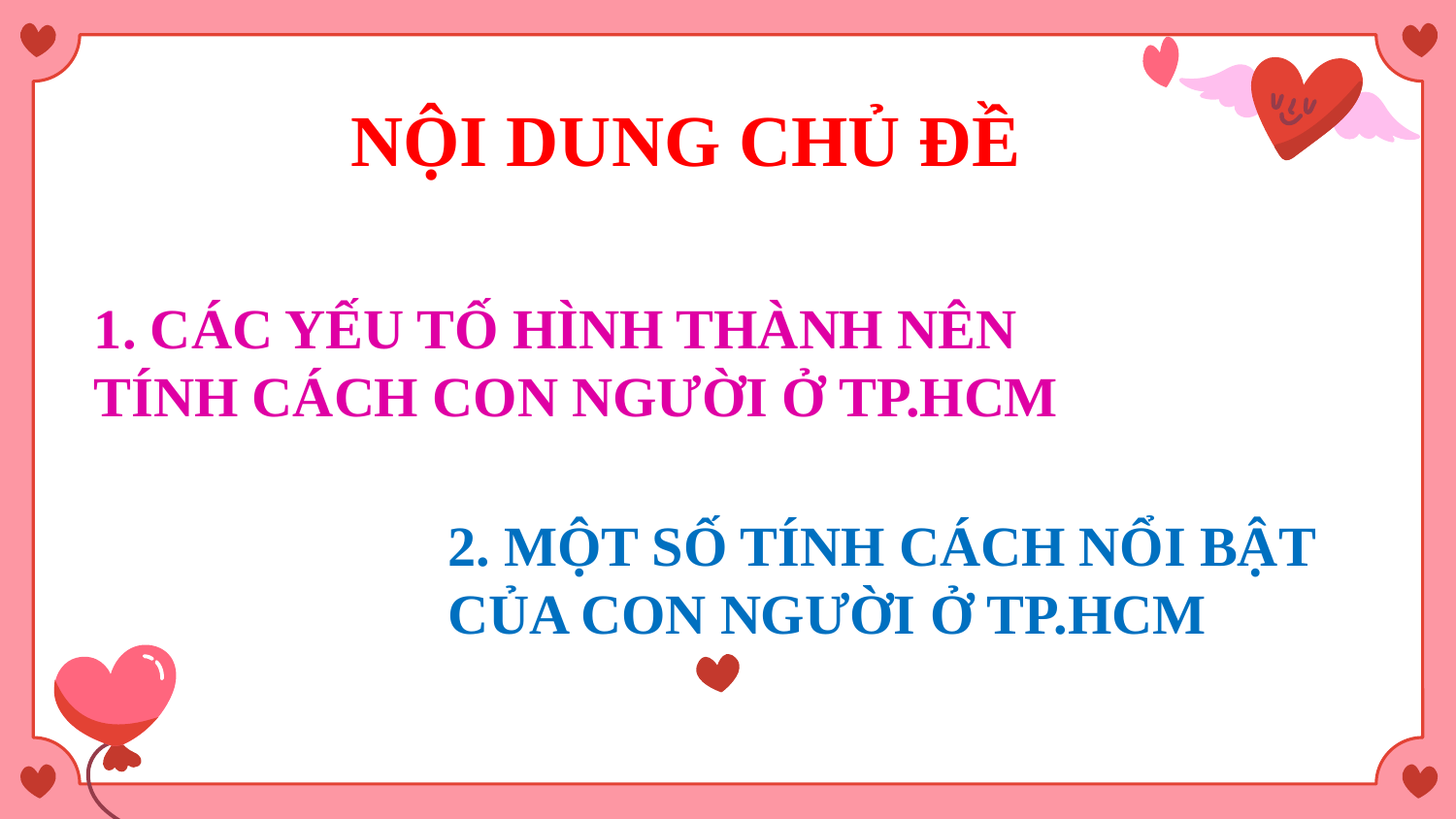

NỘI DUNG CHỦ ĐỀ
# 1. CÁC YẾU TỐ HÌNH THÀNH NÊN TÍNH CÁCH CON NGƯỜI Ở TP.HCM
2. MỘT SỐ TÍNH CÁCH NỔI BẬT CỦA CON NGƯỜI Ở TP.HCM